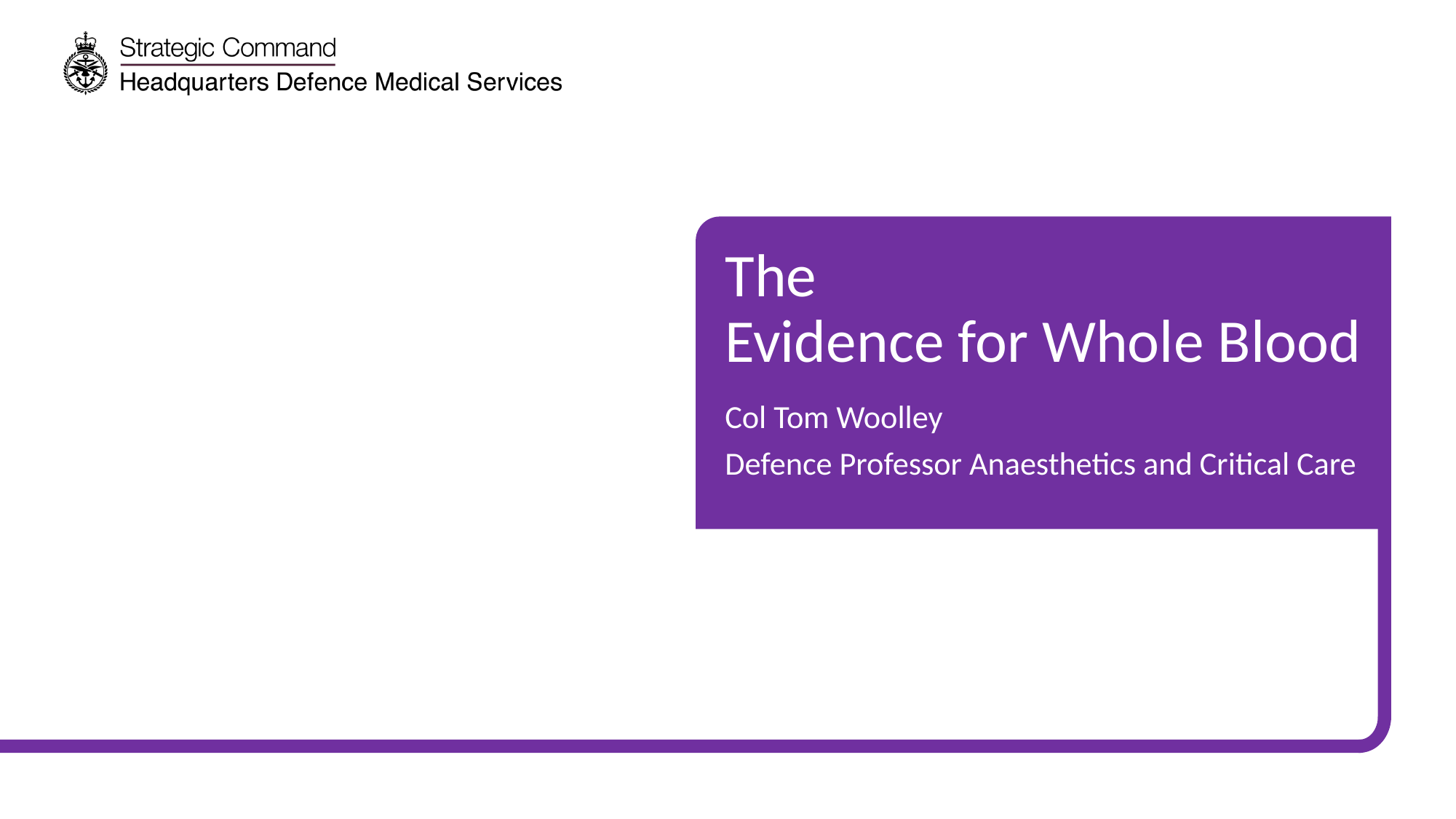

# The Evidence for Whole Blood
Col Tom Woolley
Defence Professor Anaesthetics and Critical Care